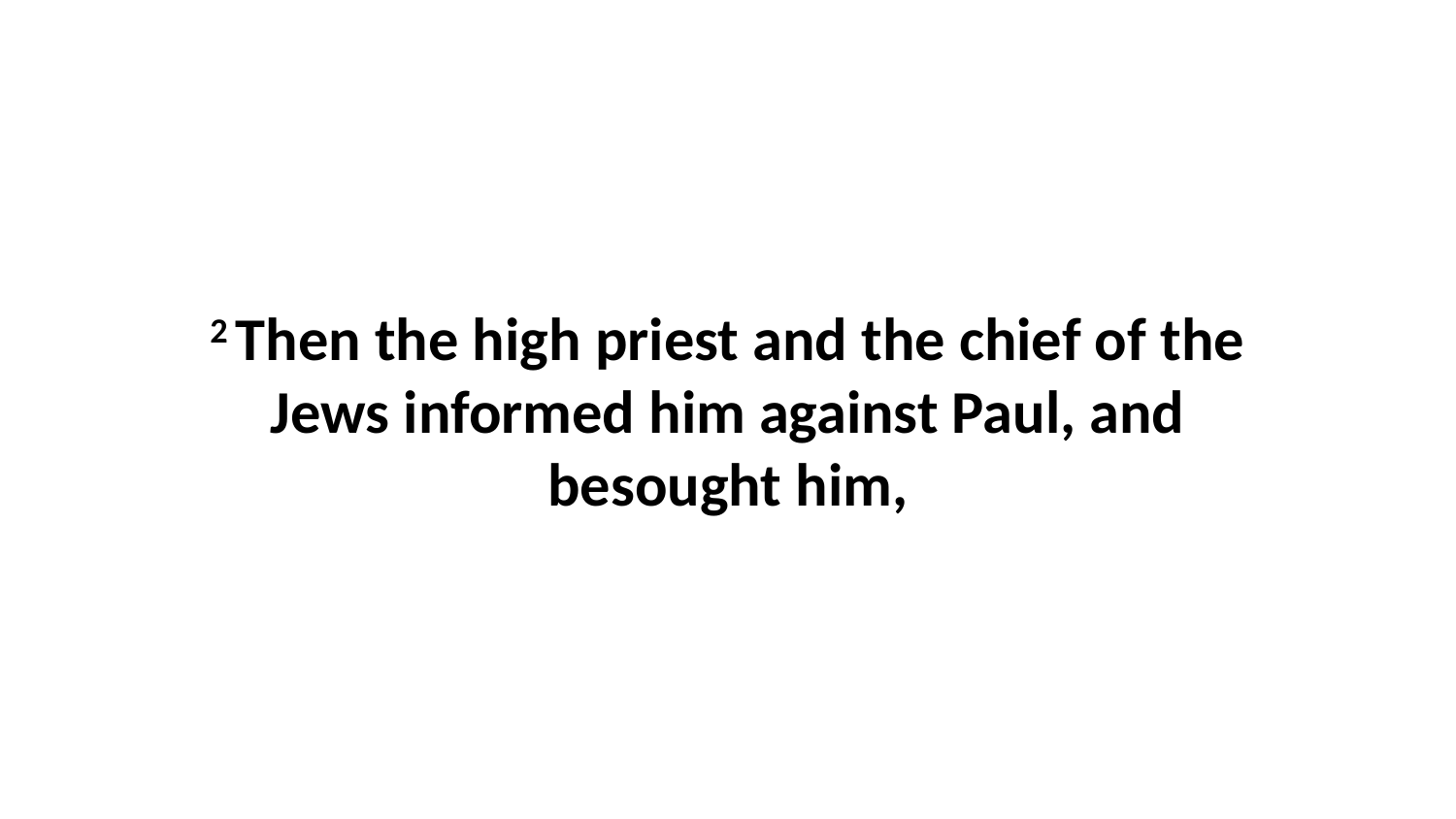

2 Then the high priest and the chief of the Jews informed him against Paul, and besought him,